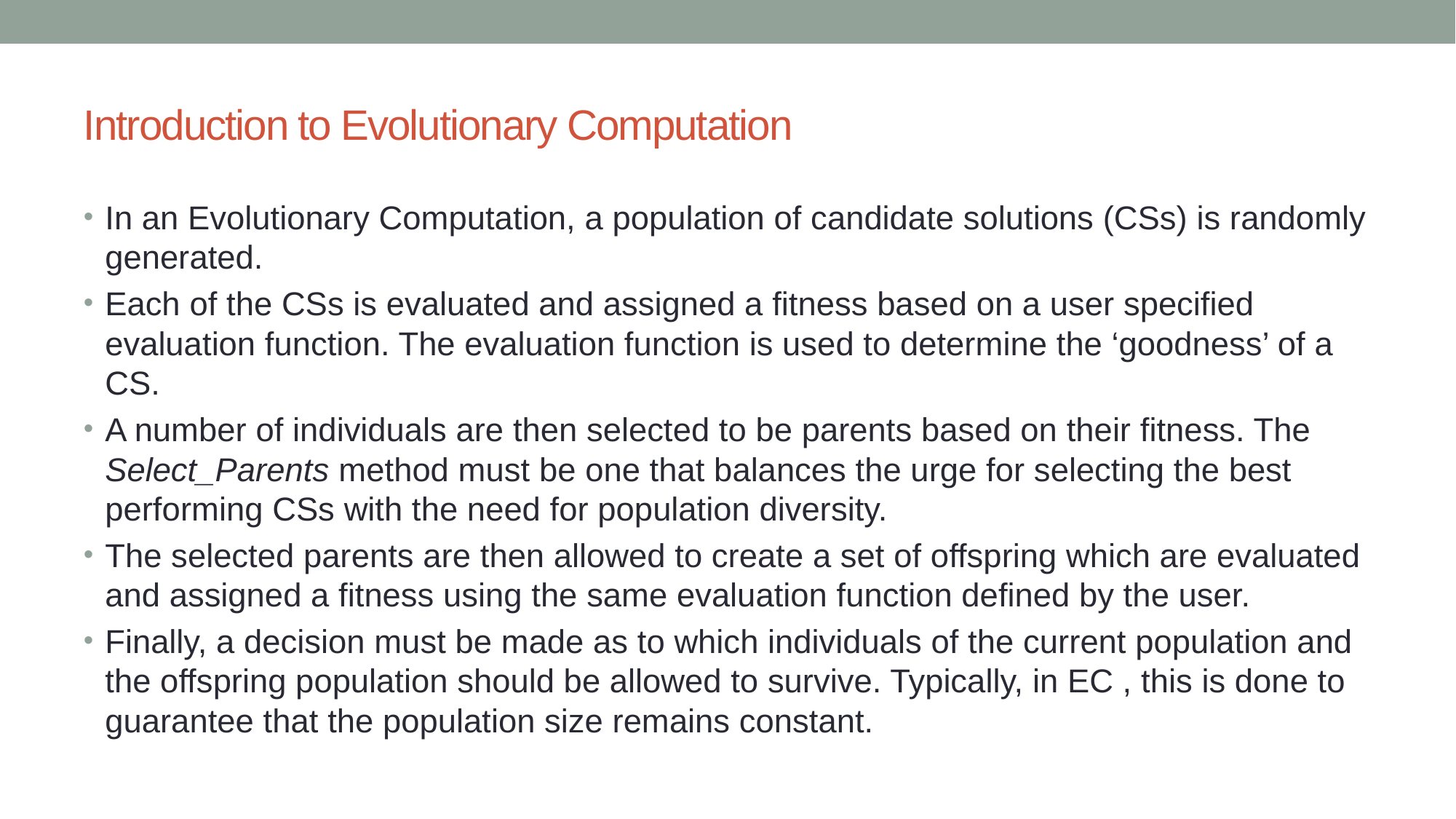

# Introduction to Evolutionary Computation
In an Evolutionary Computation, a population of candidate solutions (CSs) is randomly generated.
Each of the CSs is evaluated and assigned a fitness based on a user specified evaluation function. The evaluation function is used to determine the ‘goodness’ of a CS.
A number of individuals are then selected to be parents based on their fitness. The Select_Parents method must be one that balances the urge for selecting the best performing CSs with the need for population diversity.
The selected parents are then allowed to create a set of offspring which are evaluated and assigned a fitness using the same evaluation function defined by the user.
Finally, a decision must be made as to which individuals of the current population and the offspring population should be allowed to survive. Typically, in EC , this is done to guarantee that the population size remains constant.